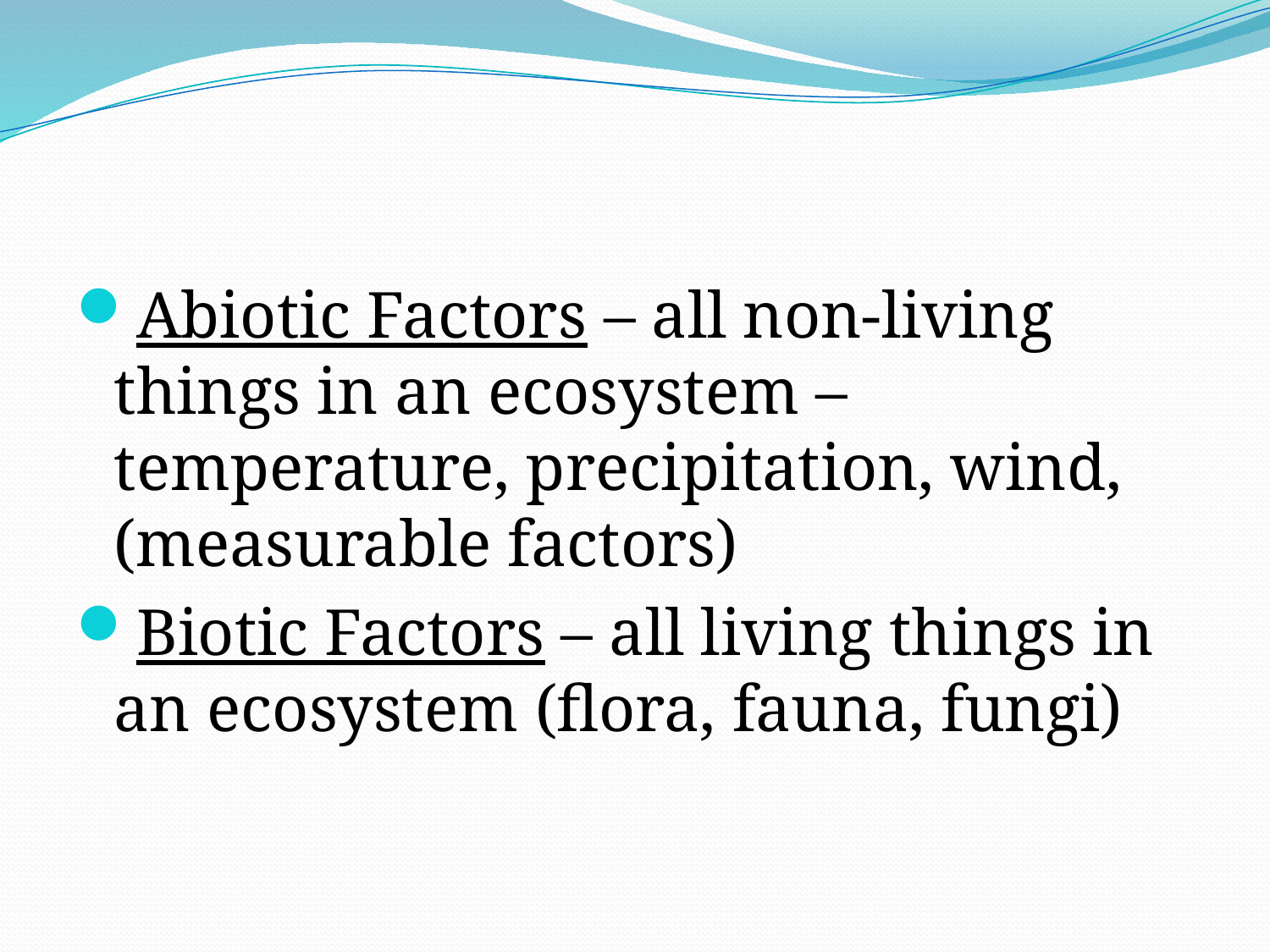

#
Abiotic Factors – all non-living things in an ecosystem – temperature, precipitation, wind, (measurable factors)
Biotic Factors – all living things in an ecosystem (flora, fauna, fungi)